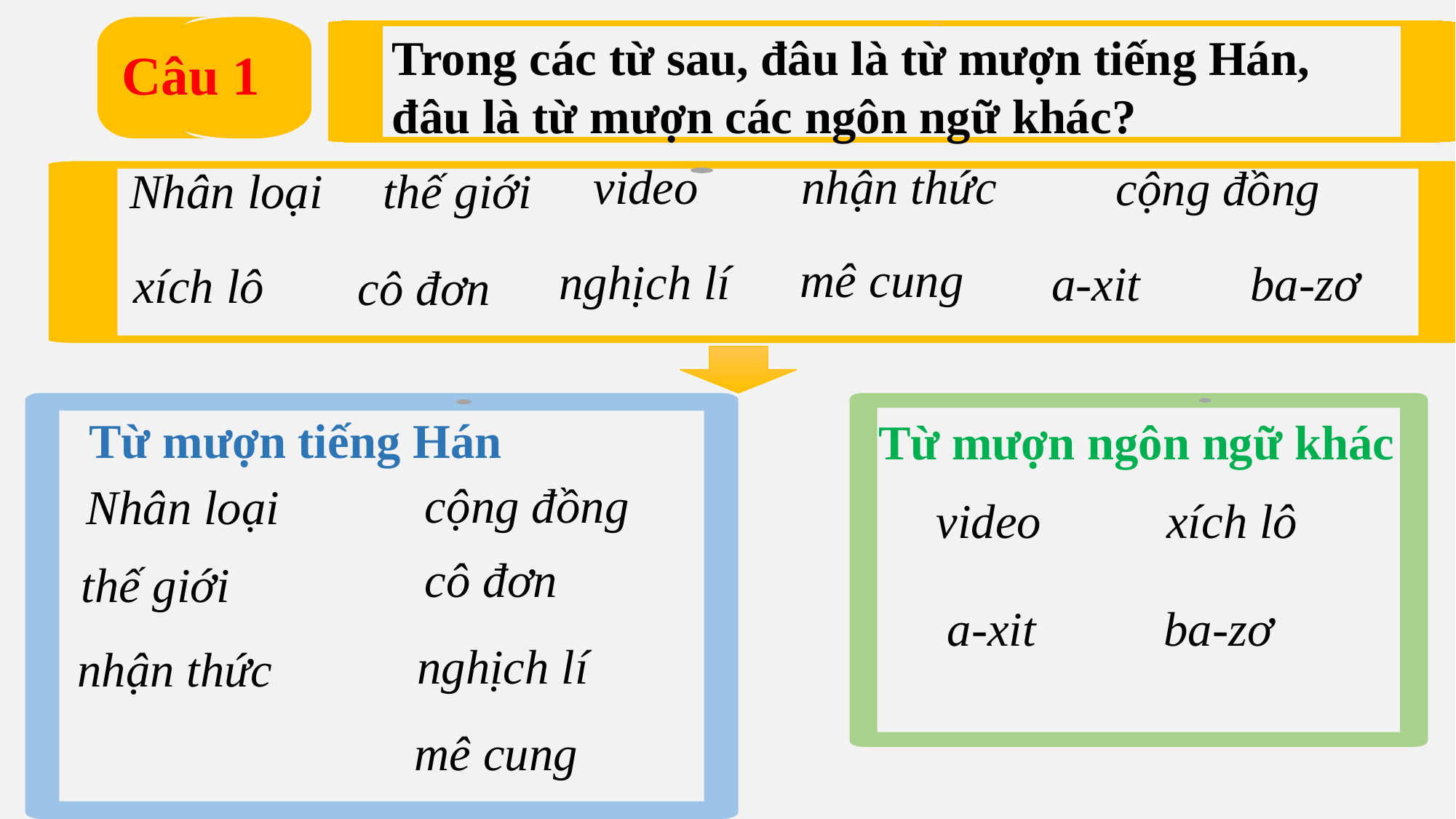

Câu 1

Trong các từ sau, đâu là từ mượn tiếng Hán, đâu là từ mượn các ngôn ngữ khác?
nhận thức
video
cộng đồng
Nhân loại
thế giới

mê cung
nghịch lí
a-xit
ba-zơ
xích lô
cô đơn

Từ mượn tiếng Hán

Từ mượn ngôn ngữ khác
cộng đồng
Nhân loại
xích lô
video
cô đơn
thế giới
a-xit
ba-zơ
nghịch lí
nhận thức
mê cung